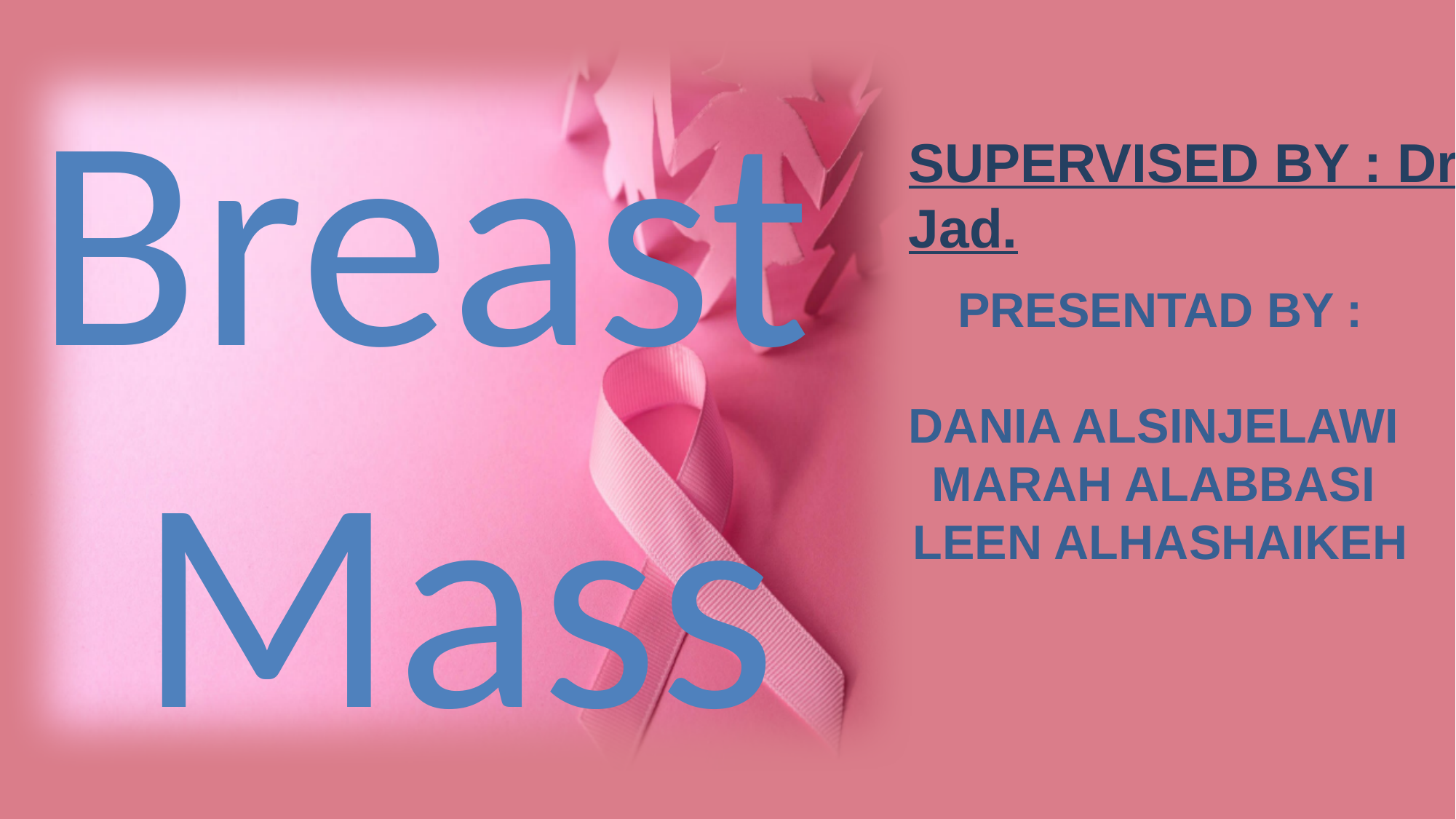

Breast
Mass
SUPERVISED BY : Dr. Ali Jad.

PRESENTAD BY :

DANIA ALSINJELAWI
MARAH ALABBASI
LEEN ALHASHAIKEH